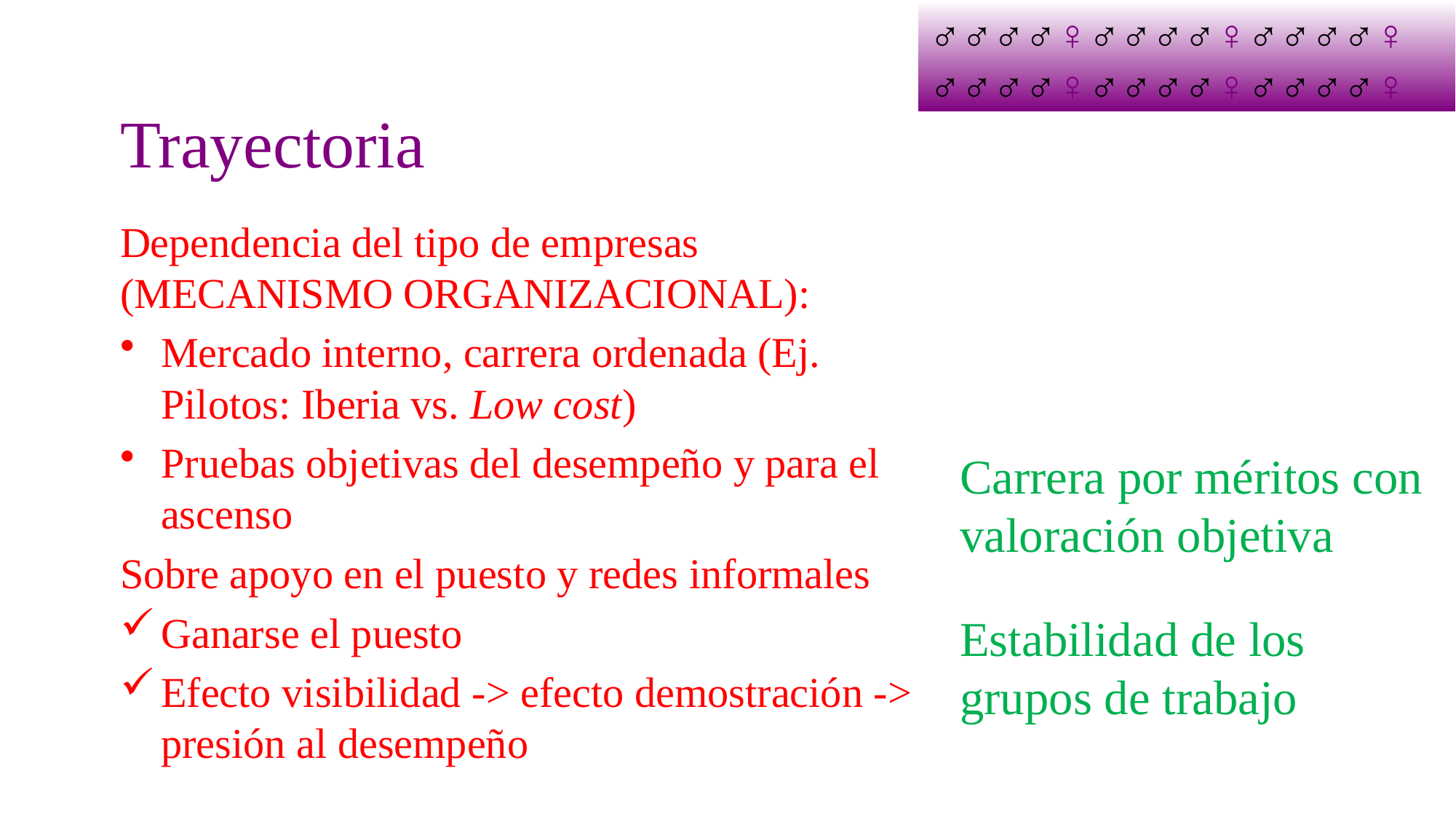

♂♂♂♂♀♂♂♂♂♀♂♂♂♂♀
♂♂♂♂♀♂♂♂♂♀♂♂♂♂♀
# Trayectoria
Dependencia del tipo de empresas (MECANISMO ORGANIZACIONAL):
Mercado interno, carrera ordenada (Ej. Pilotos: Iberia vs. Low cost)
Pruebas objetivas del desempeño y para el ascenso
Sobre apoyo en el puesto y redes informales
Ganarse el puesto
Efecto visibilidad -> efecto demostración -> presión al desempeño

Carrera por méritos con valoración objetiva
Estabilidad de los grupos de trabajo